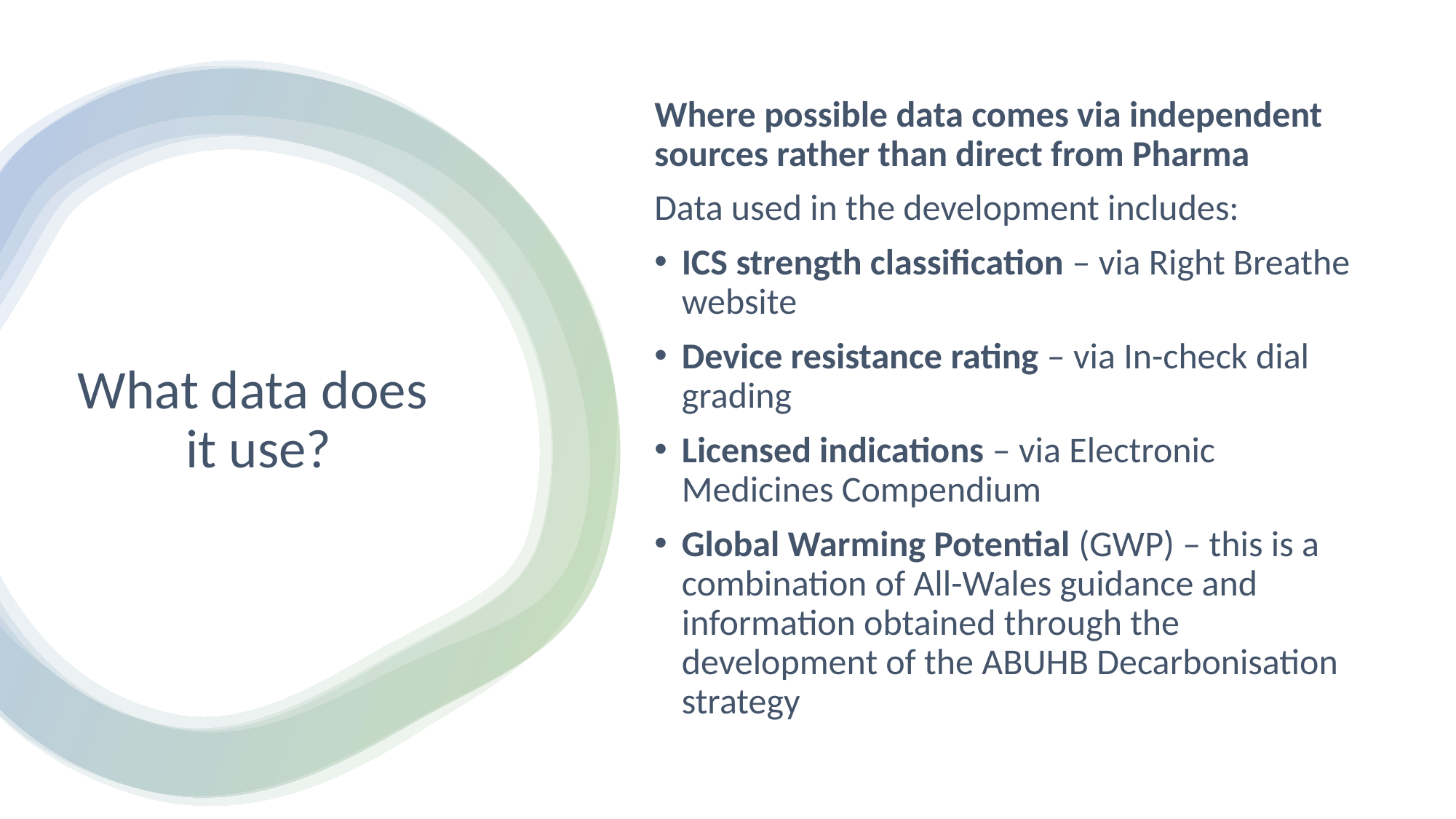

Where possible data comes via independent sources rather than direct from Pharma
Data used in the development includes:
ICS strength classification – via Right Breathe website
Device resistance rating – via In-check dial grading
Licensed indications – via Electronic Medicines Compendium
Global Warming Potential (GWP) – this is a combination of All-Wales guidance and information obtained through the development of the ABUHB Decarbonisation strategy
# What data does it use?